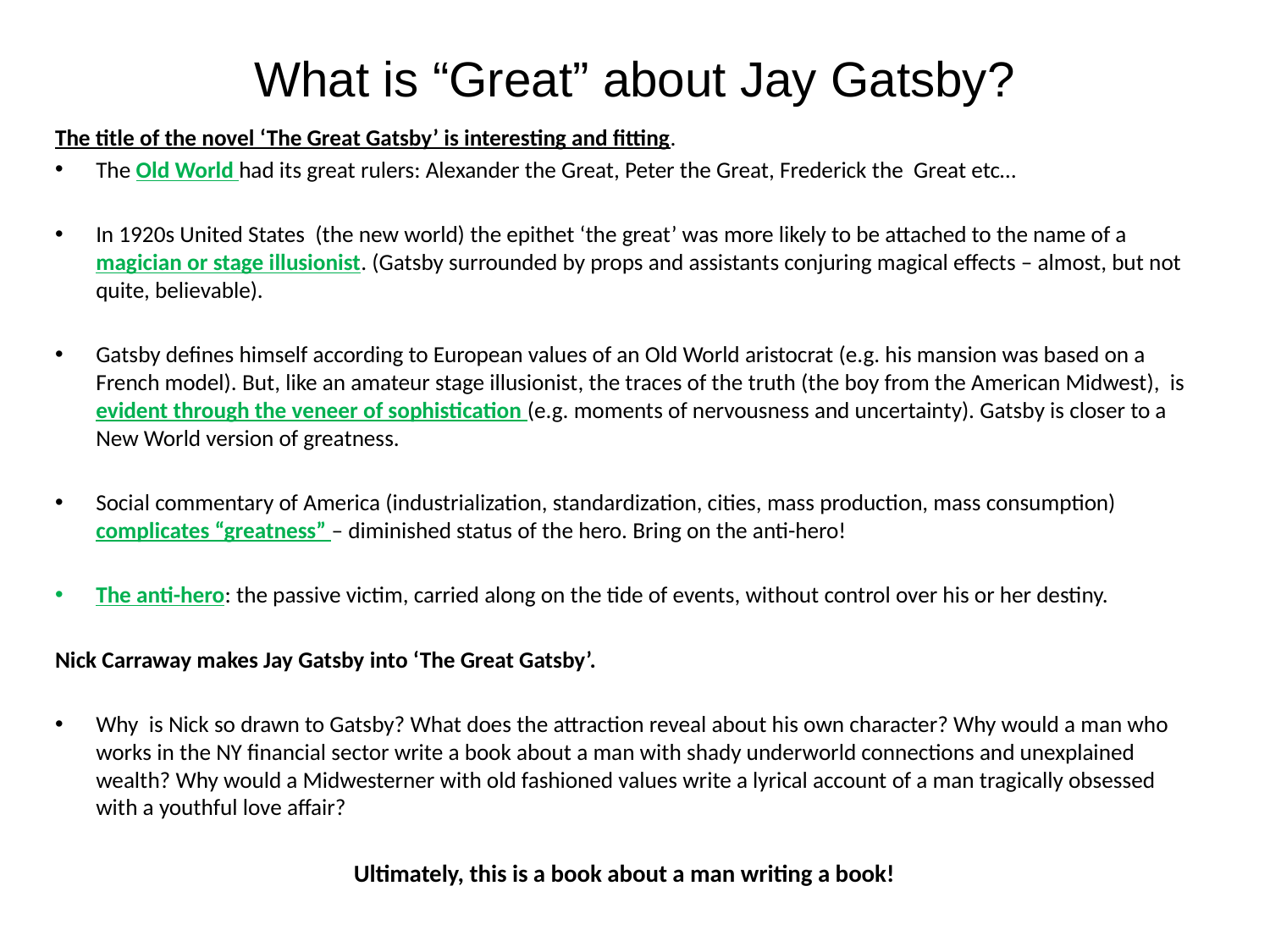

# What is “Great” about Jay Gatsby?
The title of the novel ‘The Great Gatsby’ is interesting and fitting.
The Old World had its great rulers: Alexander the Great, Peter the Great, Frederick the  Great etc…

In 1920s United States  (the new world) the epithet ‘the great’ was more likely to be attached to the name of a magician or stage illusionist. (Gatsby surrounded by props and assistants conjuring magical effects – almost, but not quite, believable).

Gatsby defines himself according to European values of an Old World aristocrat (e.g. his mansion was based on a French model). But, like an amateur stage illusionist, the traces of the truth (the boy from the American Midwest),  is evident through the veneer of sophistication (e.g. moments of nervousness and uncertainty). Gatsby is closer to a New World version of greatness.

Social commentary of America (industrialization, standardization, cities, mass production, mass consumption) complicates “greatness” – diminished status of the hero. Bring on the anti-hero!

The anti-hero: the passive victim, carried along on the tide of events, without control over his or her destiny.

Nick Carraway makes Jay Gatsby into ‘The Great Gatsby’.

Why  is Nick so drawn to Gatsby? What does the attraction reveal about his own character? Why would a man who works in the NY financial sector write a book about a man with shady underworld connections and unexplained wealth? Why would a Midwesterner with old fashioned values write a lyrical account of a man tragically obsessed with a youthful love affair?

Ultimately, this is a book about a man writing a book!